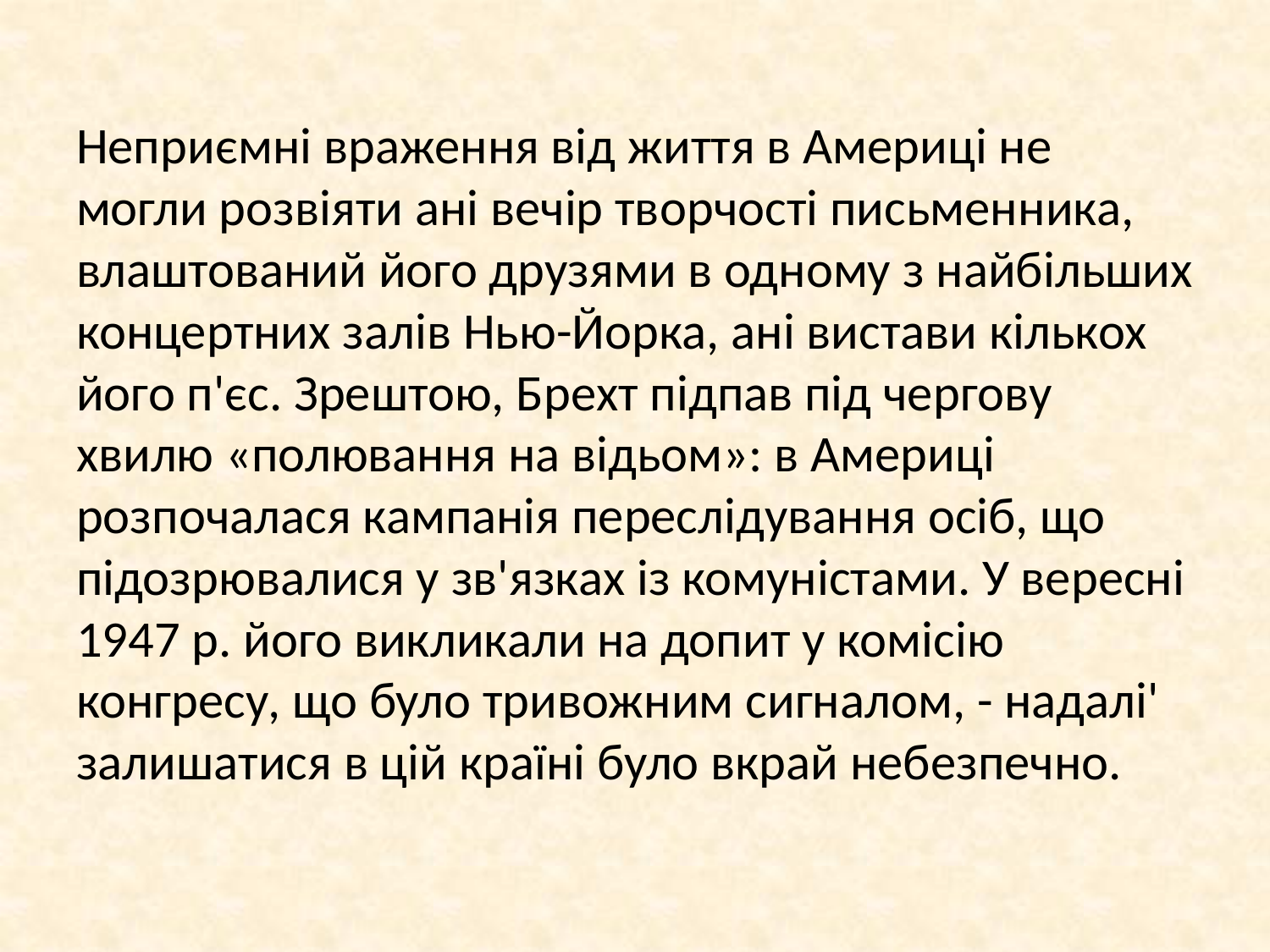

#
Неприємні враження від життя в Америці не могли розвіяти ані вечір творчості письменника, влаштований його друзями в одному з найбільших концертних залів Нью-Йорка, ані вистави кількох його п'єс. Зрештою, Брехт підпав під чергову хвилю «полювання на відьом»: в Америці розпочалася кампанія переслідування осіб, що підозрювалися у зв'язках із комуністами. У вересні 1947 р. його викликали на допит у комісію конгресу, що було тривожним сигналом, - надалі' залишатися в цій країні було вкрай небезпечно.